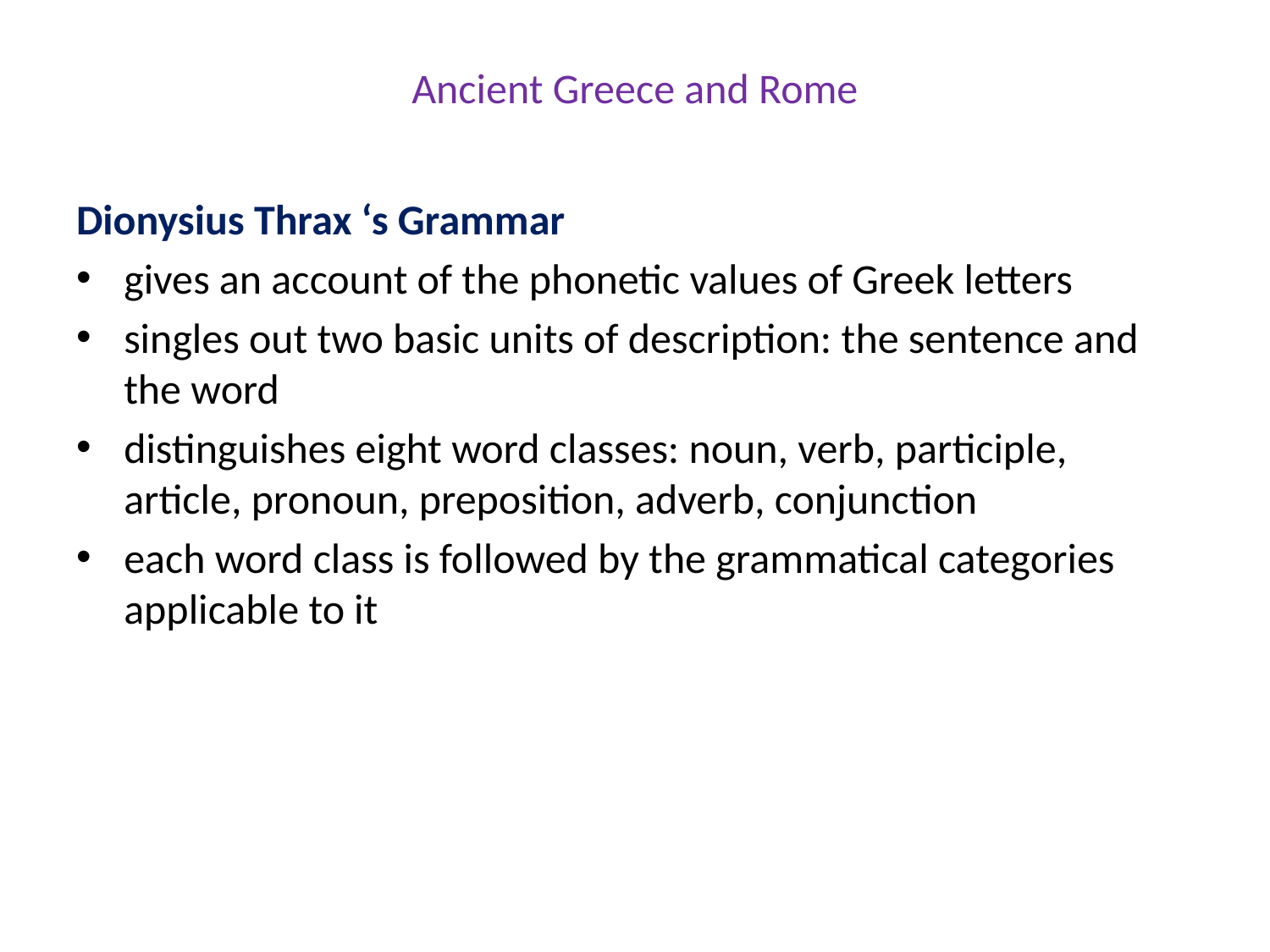

# Ancient Greece and Rome
Dionysius Thrax ‘s Grammar
gives an account of the phonetic values of Greek letters
singles out two basic units of description: the sentence and the word
distinguishes eight word classes: noun, verb, participle, article, pronoun, preposition, adverb, conjunction
each word class is followed by the grammatical categories applicable to it